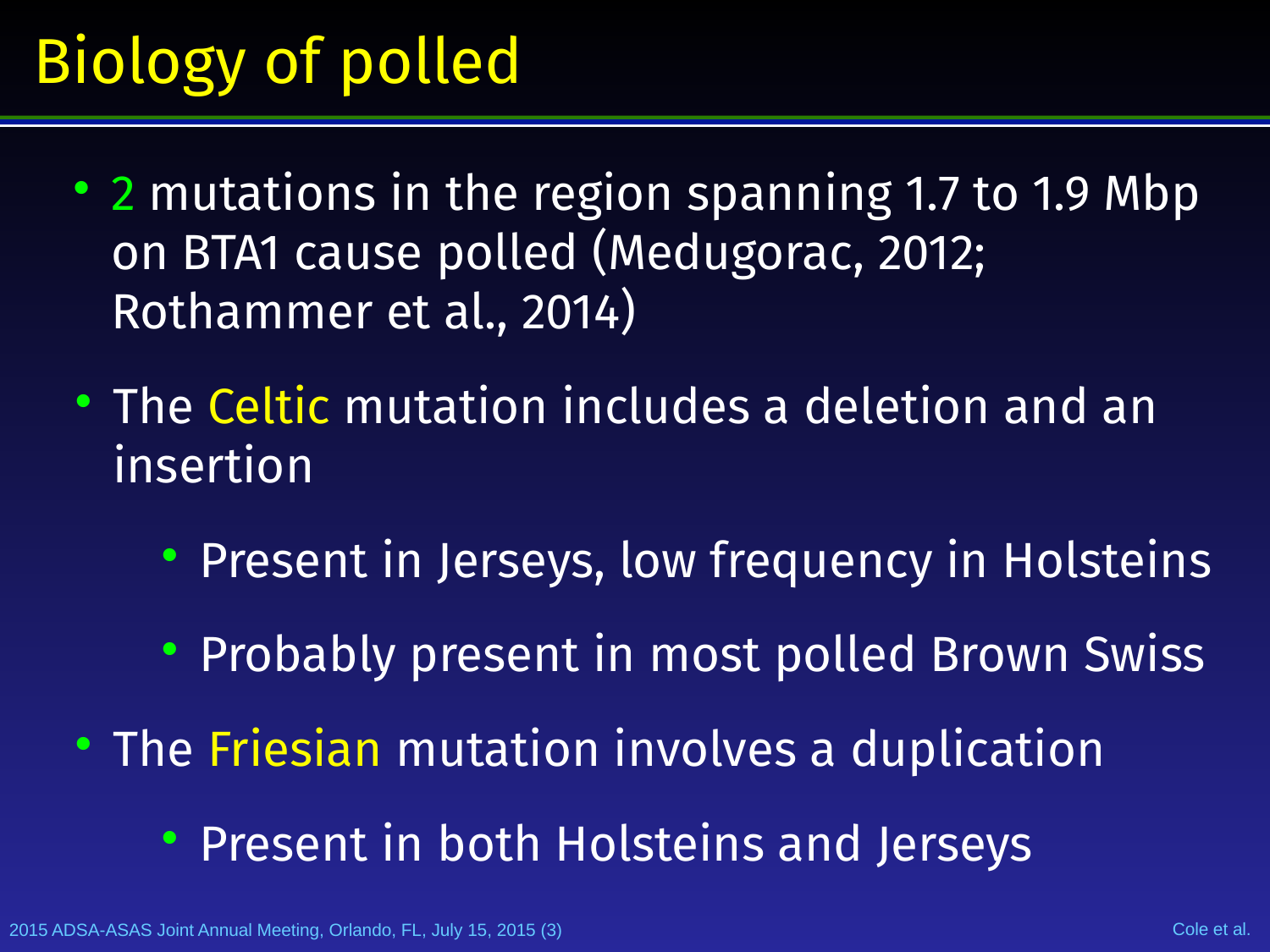

Biology of polled
2 mutations in the region spanning 1.7 to 1.9 Mbp on BTA1 cause polled (Medugorac, 2012; Rothammer et al., 2014)
The Celtic mutation includes a deletion and an insertion
Present in Jerseys, low frequency in Holsteins
Probably present in most polled Brown Swiss
The Friesian mutation involves a duplication
Present in both Holsteins and Jerseys